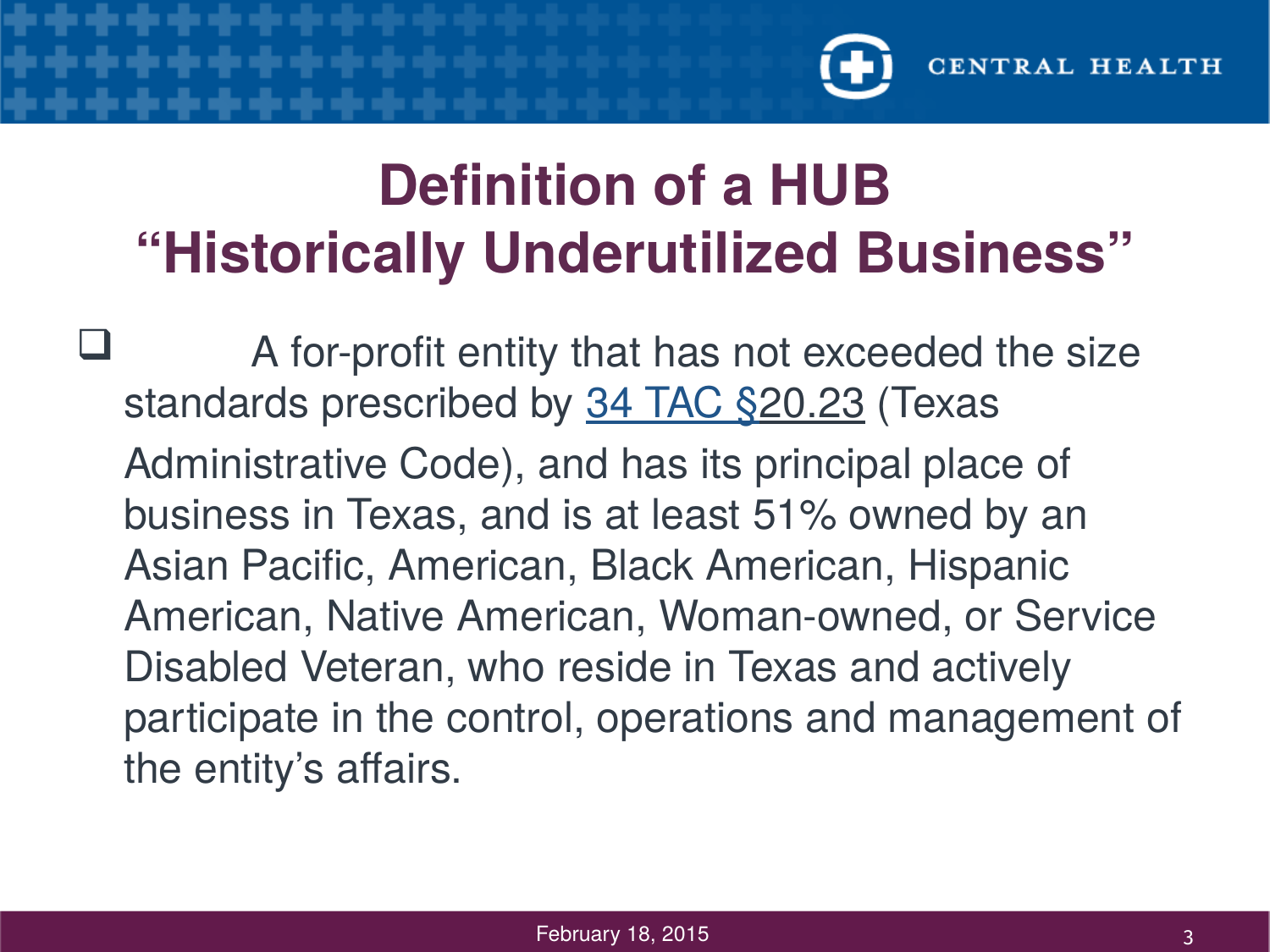

# Definition of a HUB “Historically Underutilized Business”
 	A for-profit entity that has not exceeded the size standards prescribed by 34 TAC §20.23 (Texas Administrative Code), and has its principal place of business in Texas, and is at least 51% owned by an Asian Pacific, American, Black American, Hispanic American, Native American, Woman-owned, or Service Disabled Veteran, who reside in Texas and actively participate in the control, operations and management of the entity’s affairs.
3
February 18, 2015